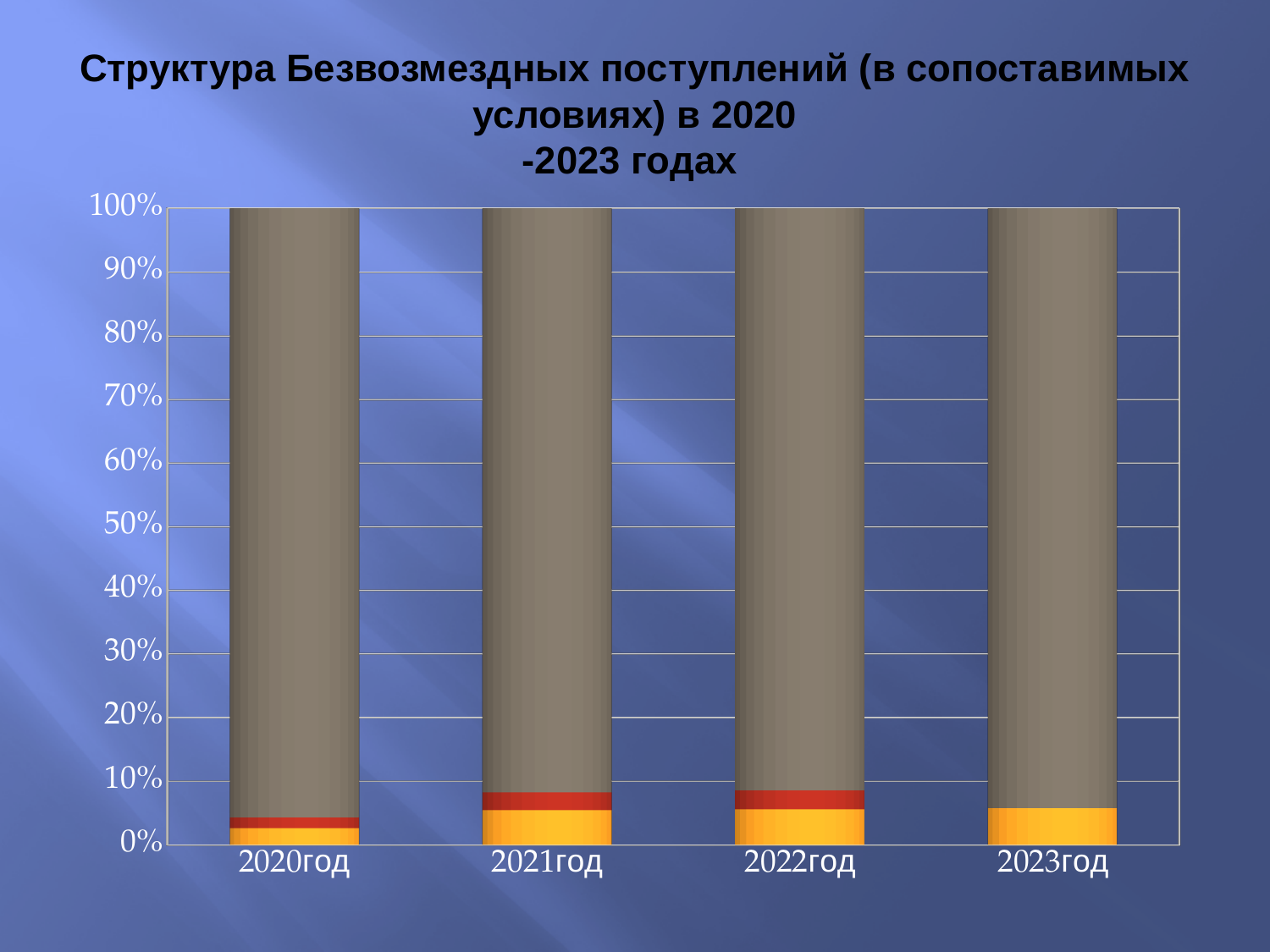

# Структура Безвозмездных поступлений (в сопоставимых условиях) в 2020 -2023 годах

[unsupported chart]